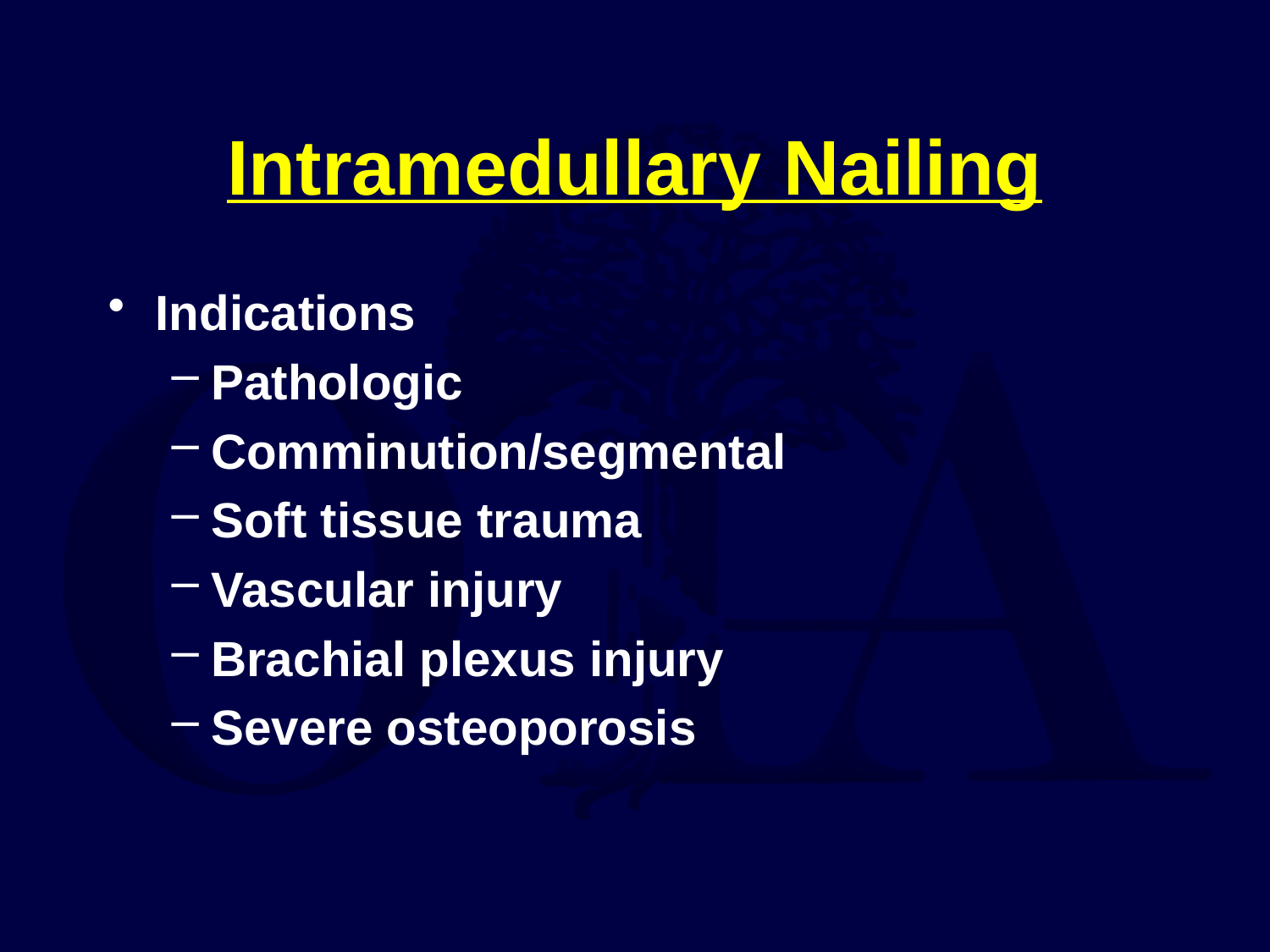

# Intramedullary Nailing
Indications
Pathologic
Comminution/segmental
Soft tissue trauma
Vascular injury
Brachial plexus injury
Severe osteoporosis